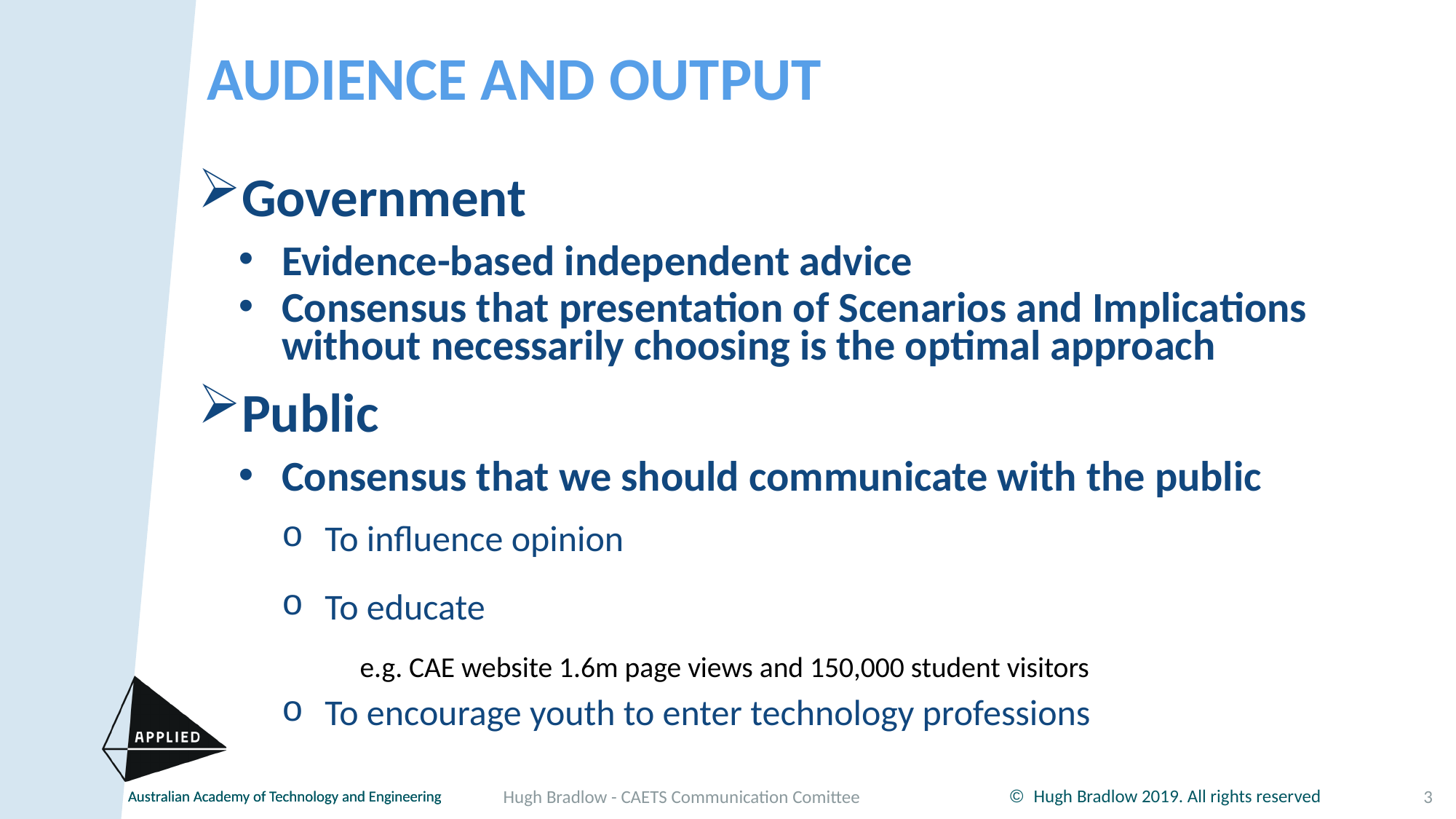

# Audience and output
Government
Evidence-based independent advice
Consensus that presentation of Scenarios and Implications without necessarily choosing is the optimal approach
Public
Consensus that we should communicate with the public
To influence opinion
To educate
e.g. CAE website 1.6m page views and 150,000 student visitors
To encourage youth to enter technology professions
Hugh Bradlow - CAETS Communication Comittee
3